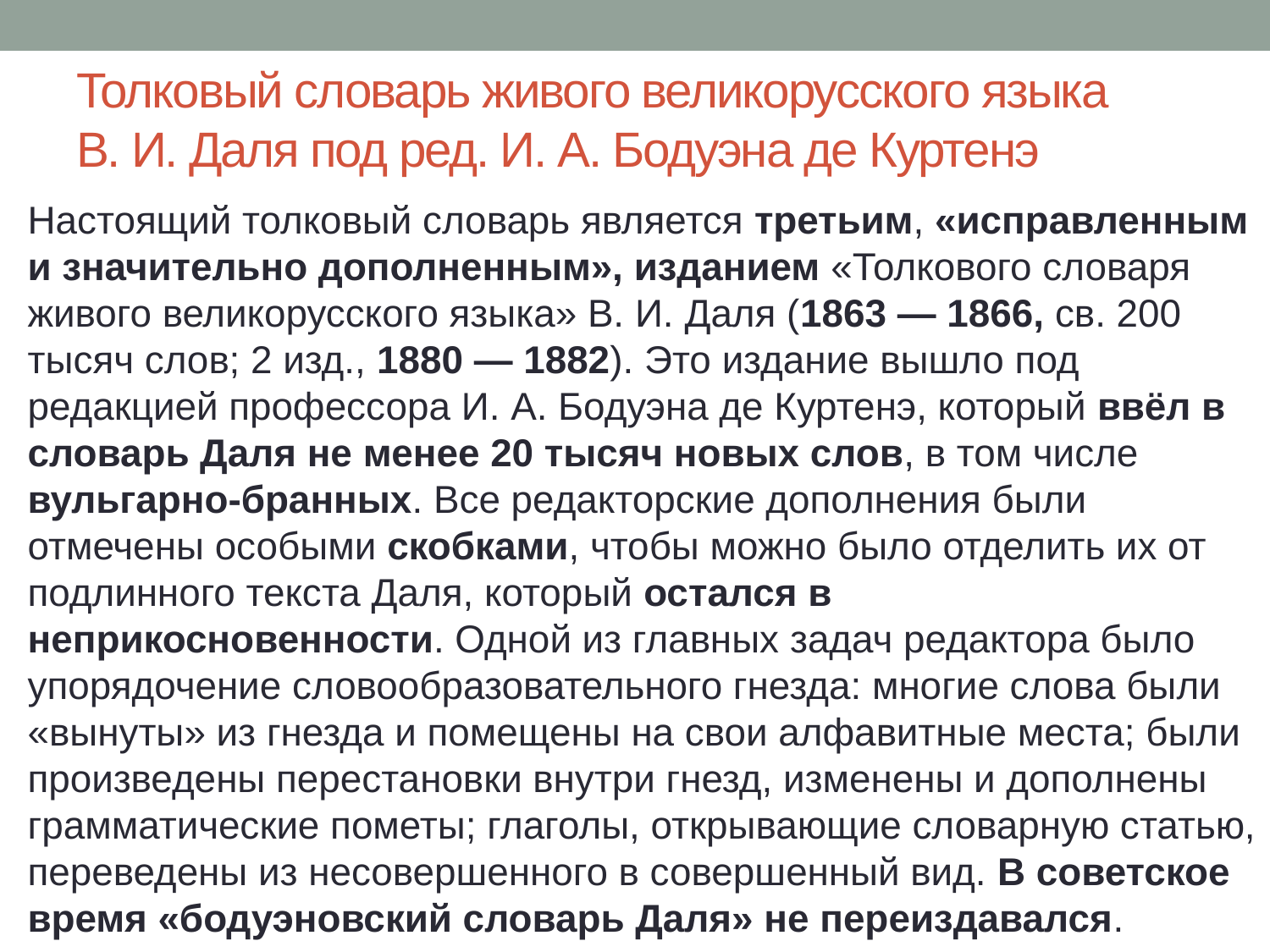

# Толковый словарь живого великорусского языка В. И. Даля под ред. И. А. Бодуэна де Куртенэ
Настоящий толковый словарь является третьим, «исправленным и значительно дополненным», изданием «Толкового словаря живого великорусского языка» В. И. Даля (1863 — 1866, св. 200 тысяч слов; 2 изд., 1880 — 1882). Это издание вышло под редакцией профессора И. А. Бодуэна де Куртенэ, который ввёл в словарь Даля не менее 20 тысяч новых слов, в том числе вульгарно-бранных. Все редакторские дополнения были отмечены особыми скобками, чтобы можно было отделить их от подлинного текста Даля, который остался в неприкосновенности. Одной из главных задач редактора было упорядочение словообразовательного гнезда: многие слова были «вынуты» из гнезда и помещены на свои алфавитные места; были произведены перестановки внутри гнезд, изменены и дополнены грамматические пометы; глаголы, открывающие словарную статью, переведены из несовершенного в совершенный вид. В советское время «бодуэновский словарь Даля» не переиздавался.